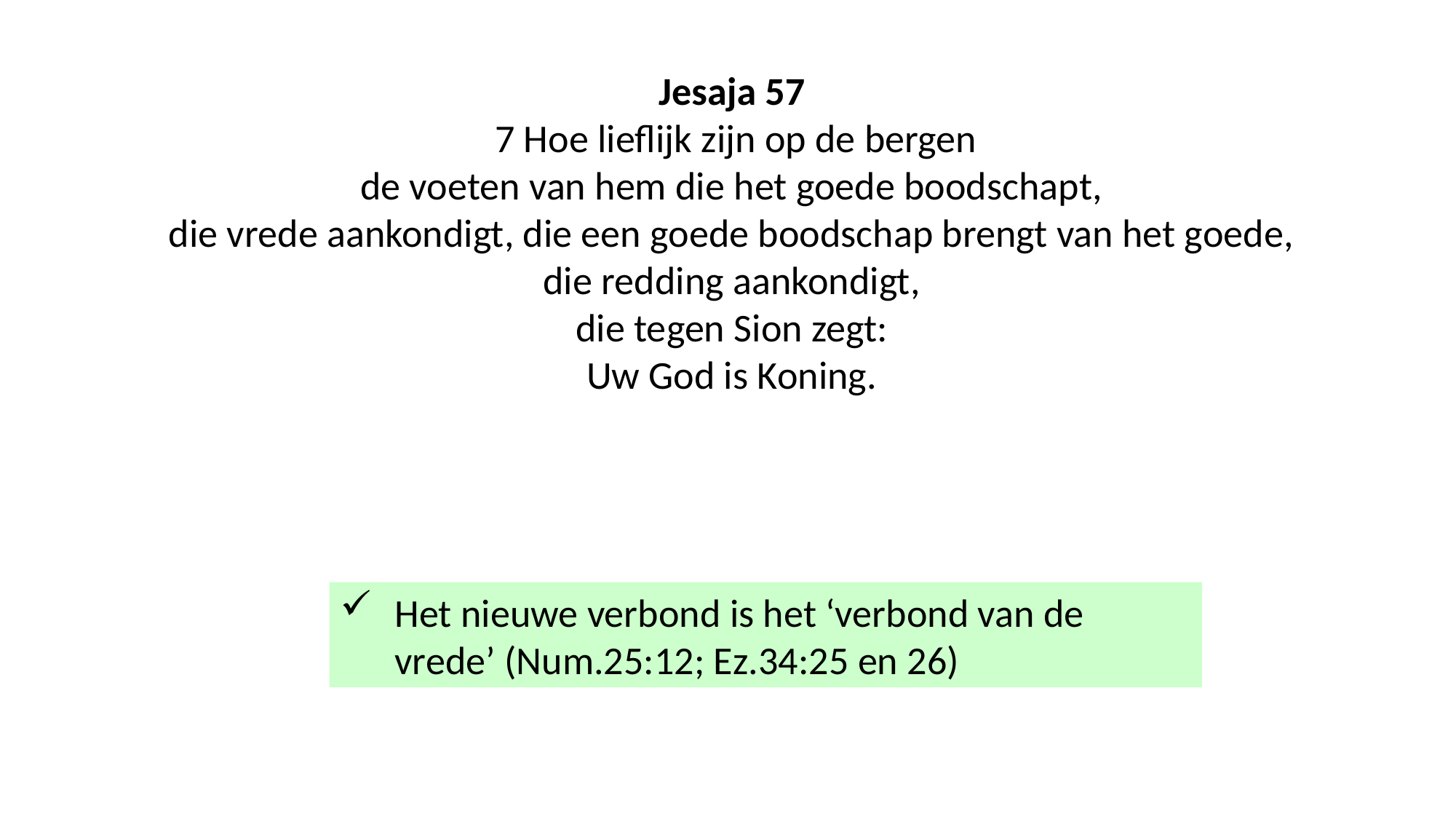

Jesaja 57
 7 Hoe lieflijk zijn op de bergen
de voeten van hem die het goede boodschapt,
die vrede aankondigt, die een goede boodschap brengt van het goede,
die redding aankondigt,
die tegen Sion zegt:
Uw God is Koning.
Het nieuwe verbond is het ‘verbond van de vrede’ (Num.25:12; Ez.34:25 en 26)